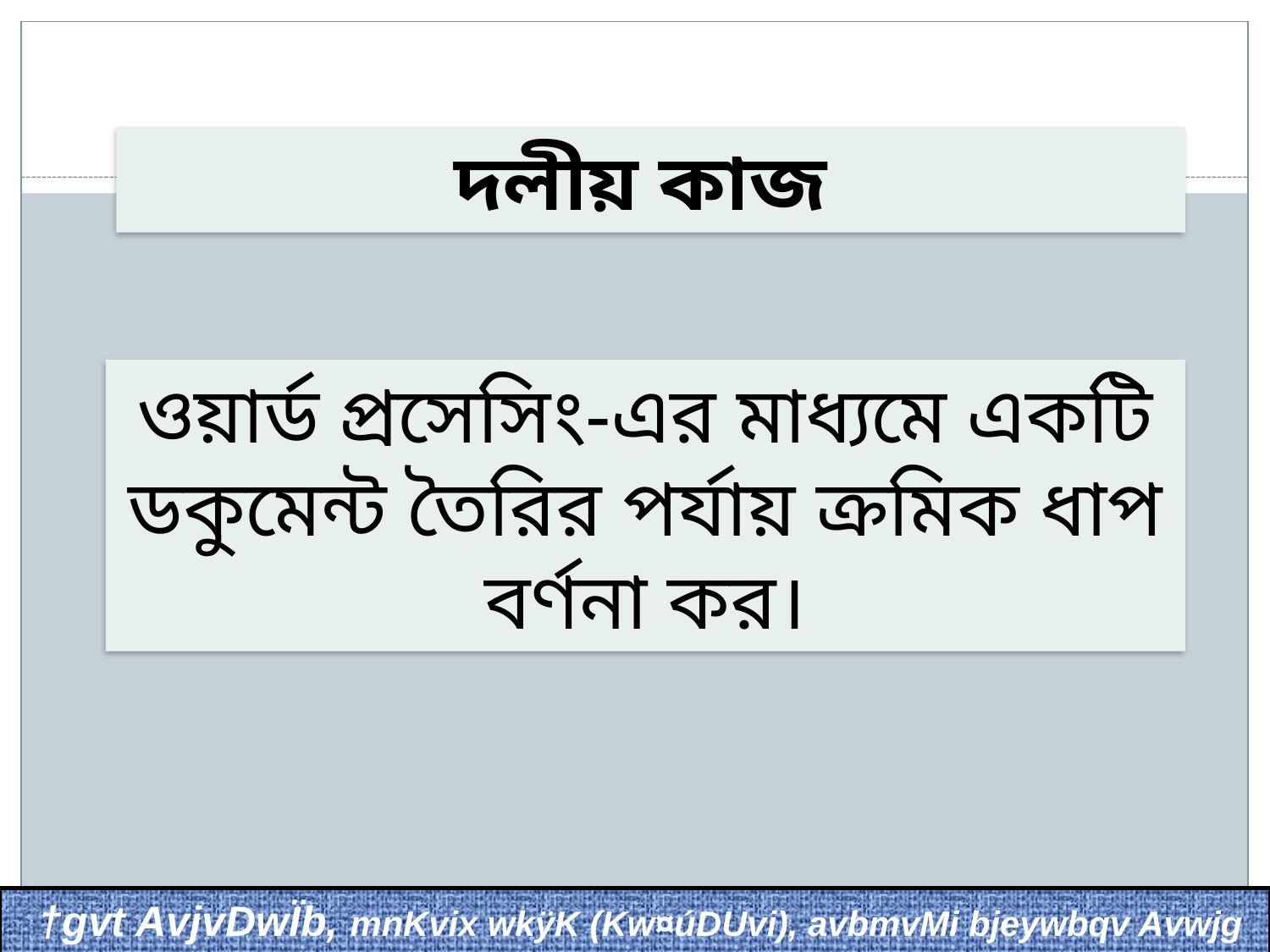

দলীয় কাজ
ওয়ার্ড প্রসেসিং-এর মাধ্যমে একটি ডকুমেন্ট তৈরির পর্যায় ক্রমিক ধাপ বর্ণনা কর।
 †gvt AvjvDwÏb, mnKvix wkÿK (Kw¤úDUvi), avbmvMi bjeywbqv Avwjg gv`ªvmv, kiY‡Lvjv, ev‡MinvU|